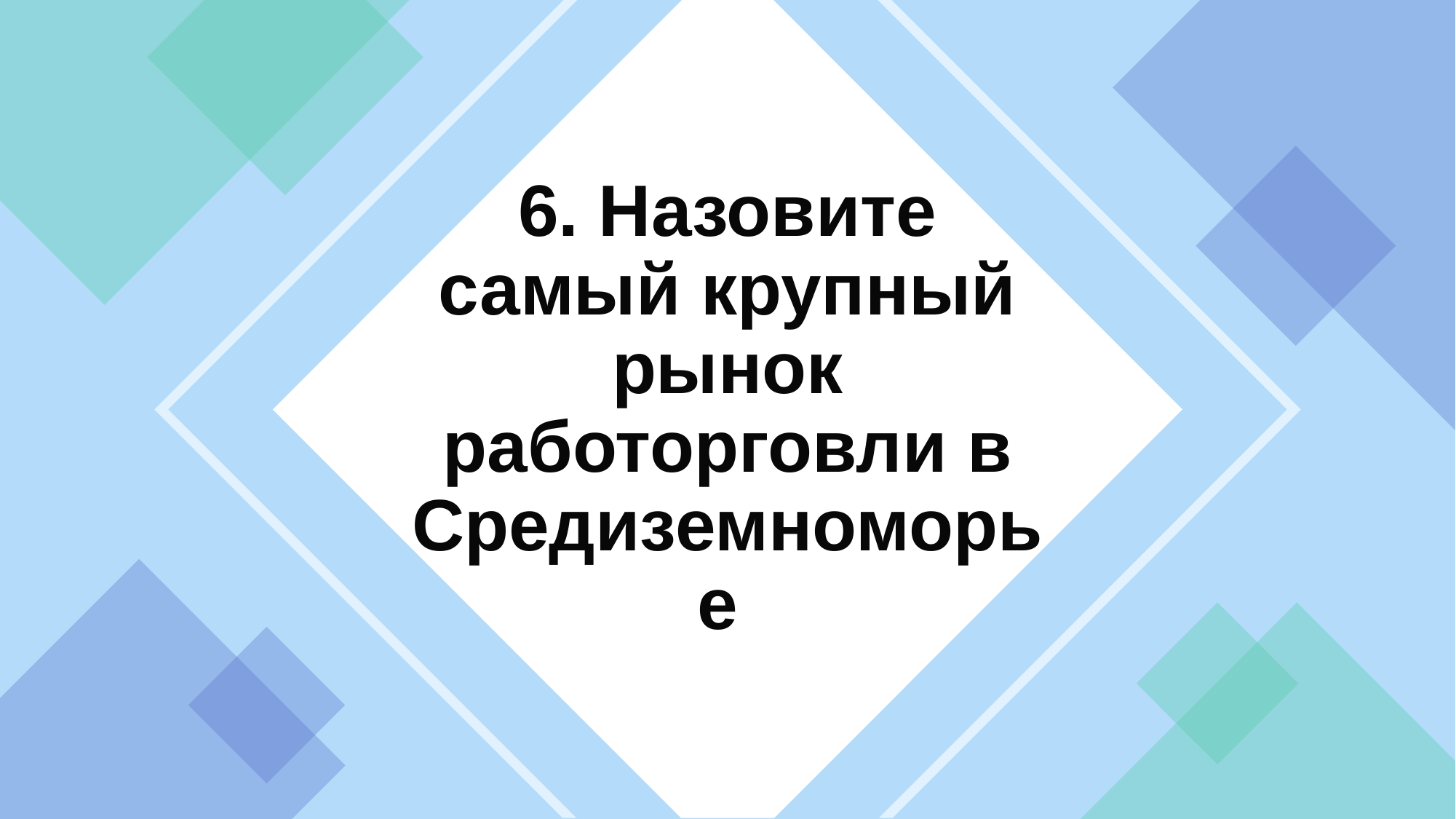

# 6. Назовите самый крупный рынок работорговли в Средиземноморье